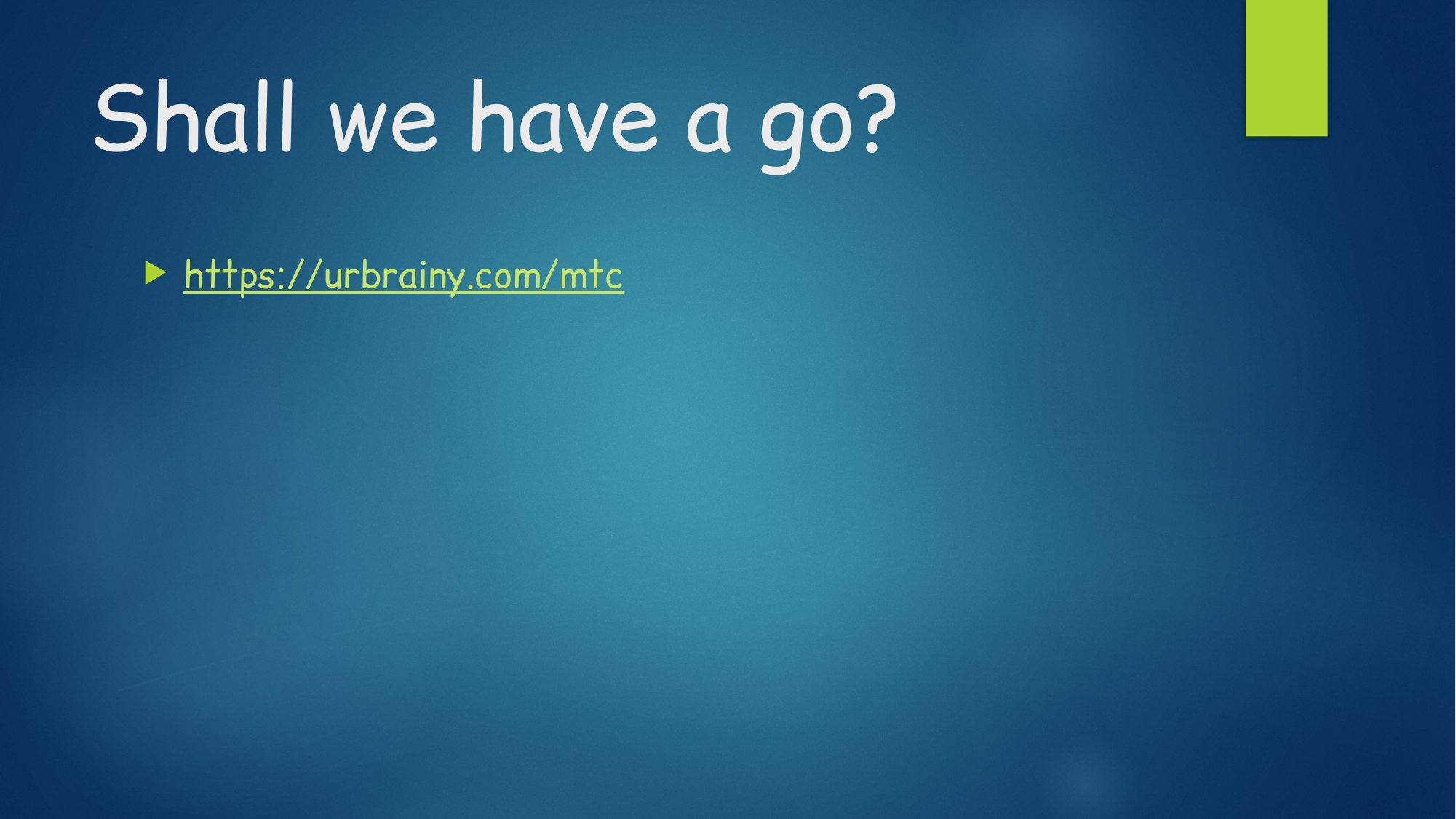

# Shall we have a go?

https://urbrainy.com/mtc